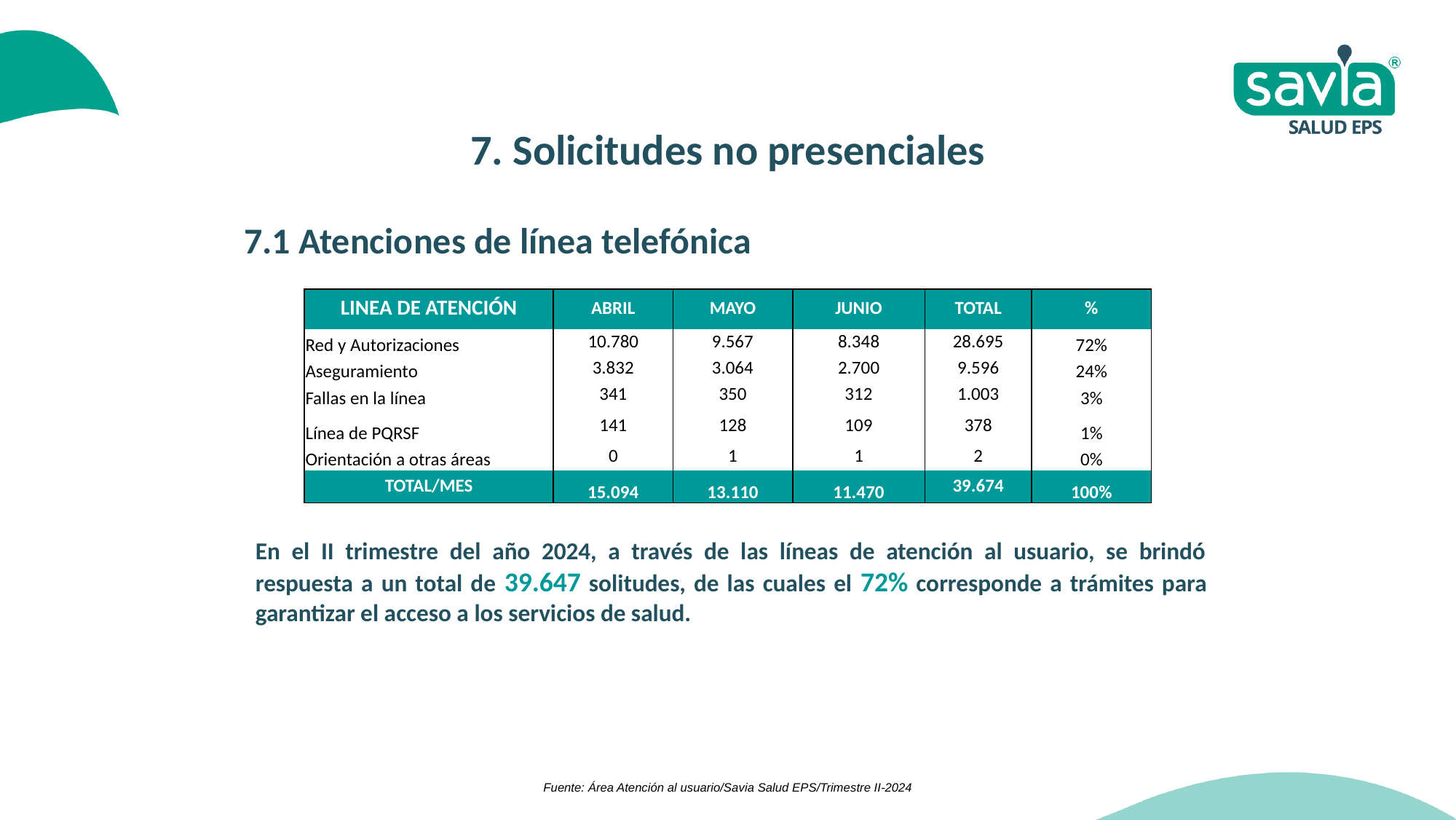

7. Solicitudes no presenciales
 7.1 Atenciones de línea telefónica
| LINEA DE ATENCIÓN | ABRIL | MAYO | JUNIO | TOTAL | % |
| --- | --- | --- | --- | --- | --- |
| Red y Autorizaciones | 10.780 | 9.567 | 8.348 | 28.695 | 72% |
| Aseguramiento | 3.832 | 3.064 | 2.700 | 9.596 | 24% |
| Fallas en la línea | 341 | 350 | 312 | 1.003 | 3% |
| Línea de PQRSF | 141 | 128 | 109 | 378 | 1% |
| Orientación a otras áreas | 0 | 1 | 1 | 2 | 0% |
| TOTAL/MES | 15.094 | 13.110 | 11.470 | 39.674 | 100% |
En el II trimestre del año 2024, a través de las líneas de atención al usuario, se brindó respuesta a un total de 39.647 solitudes, de las cuales el 72% corresponde a trámites para garantizar el acceso a los servicios de salud.
Fuente: Área Atención al usuario/Savia Salud EPS/Trimestre II-2024